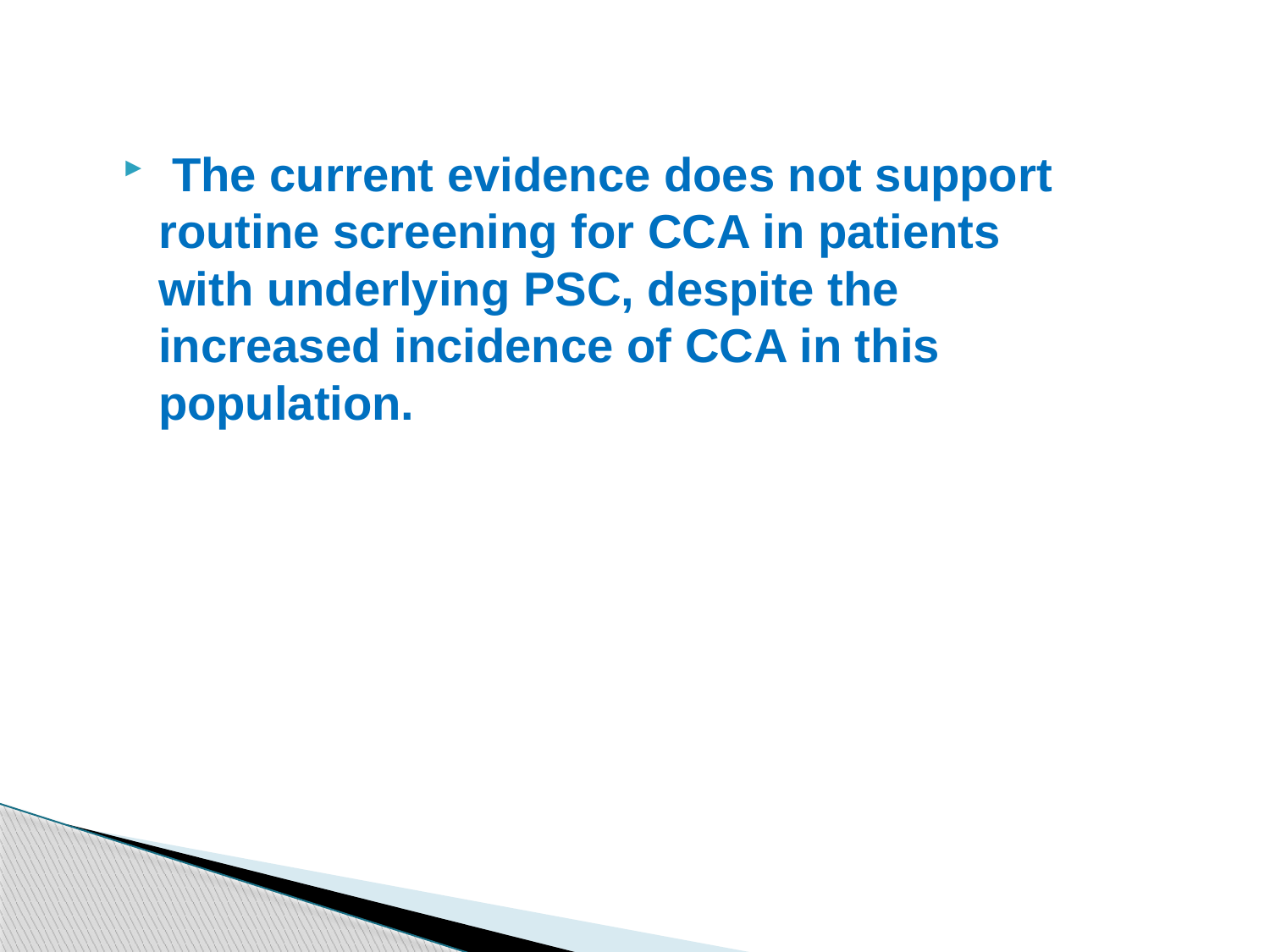

The current evidence does not support routine screening for CCA in patients with underlying PSC, despite the increased incidence of CCA in this population.